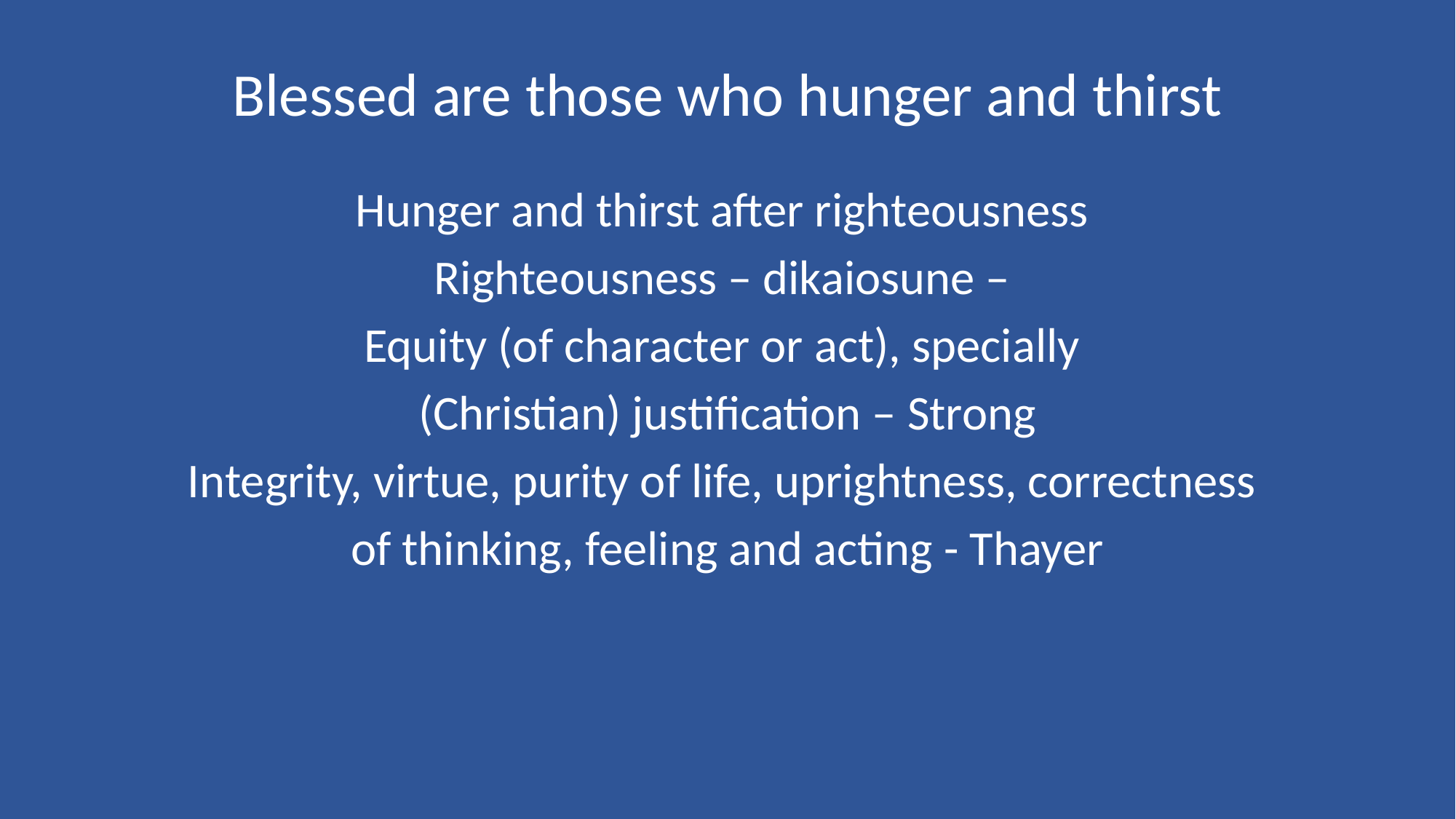

# Blessed are those who hunger and thirst
Hunger and thirst after righteousness
Righteousness – dikaiosune –
Equity (of character or act), specially
(Christian) justification – Strong
Integrity, virtue, purity of life, uprightness, correctness
of thinking, feeling and acting - Thayer